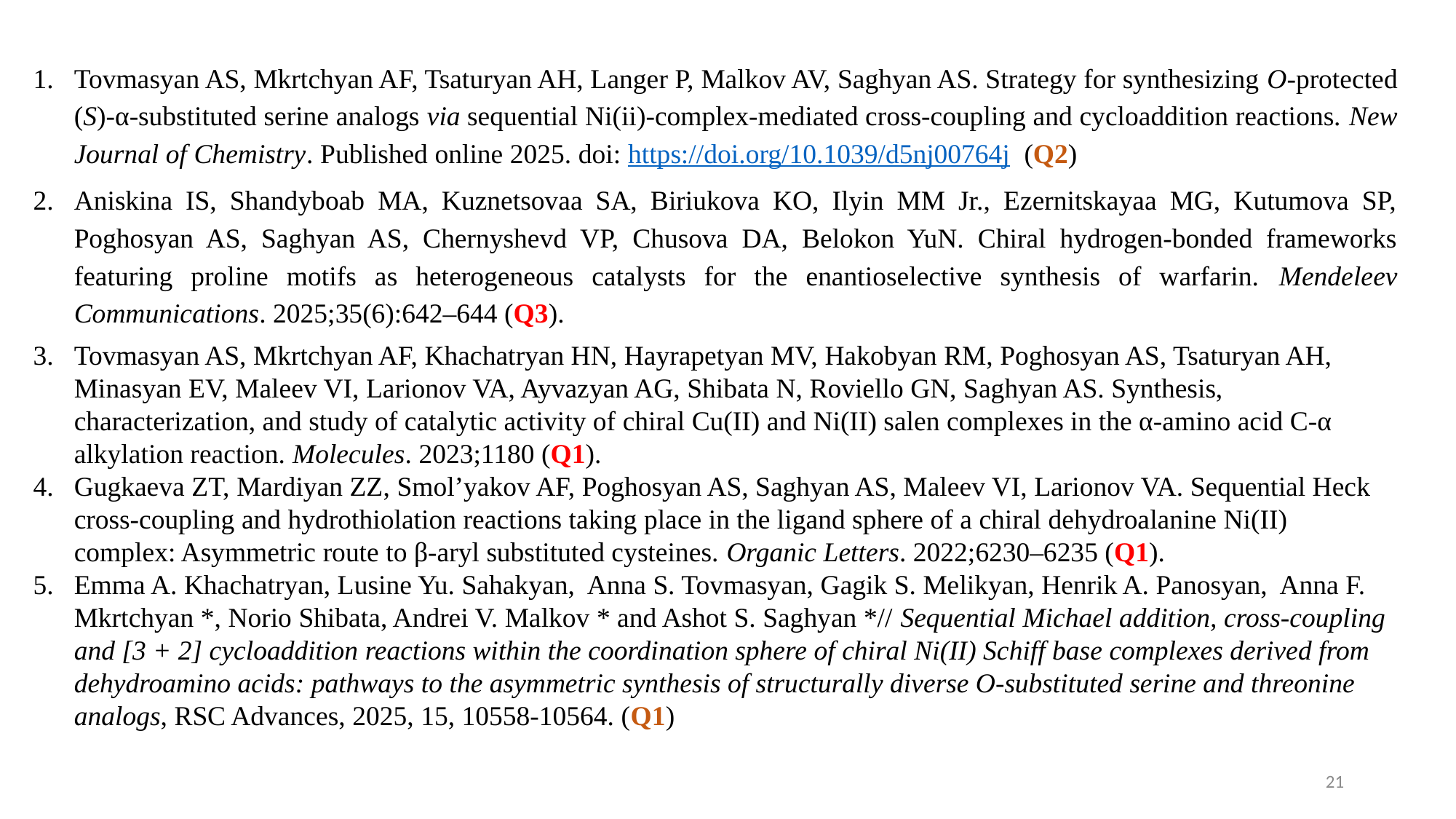

Tovmasyan AS, Mkrtchyan AF, Tsaturyan AH, Langer P, Malkov AV, Saghyan AS. Strategy for synthesizing O-protected (S)-α-substituted serine analogs via sequential Ni(ii)-complex-mediated cross-coupling and cycloaddition reactions. New Journal of Chemistry. Published online 2025. doi: https://doi.org/10.1039/d5nj00764j  (Q2)
Aniskina IS, Shandyboab MA, Kuznetsovaa SA, Biriukova KO, Ilyin MM Jr., Ezernitskayaa MG, Kutumova SP, Poghosyan AS, Saghyan AS, Chernyshevd VP, Chusova DA, Belokon YuN. Chiral hydrogen-bonded frameworks featuring proline motifs as heterogeneous catalysts for the enantioselective synthesis of warfarin. Mendeleev Communications. 2025;35(6):642–644 (Q3).
Tovmasyan AS, Mkrtchyan AF, Khachatryan HN, Hayrapetyan MV, Hakobyan RM, Poghosyan AS, Tsaturyan AH, Minasyan EV, Maleev VI, Larionov VA, Ayvazyan AG, Shibata N, Roviello GN, Saghyan AS. Synthesis, characterization, and study of catalytic activity of chiral Cu(II) and Ni(II) salen complexes in the α-amino acid C-α alkylation reaction. Molecules. 2023;1180 (Q1).
Gugkaeva ZT, Mardiyan ZZ, Smol’yakov AF, Poghosyan AS, Saghyan AS, Maleev VI, Larionov VA. Sequential Heck cross-coupling and hydrothiolation reactions taking place in the ligand sphere of a chiral dehydroalanine Ni(II) complex: Asymmetric route to β-aryl substituted cysteines. Organic Letters. 2022;6230–6235 (Q1).
Emma A. Khachatryan, Lusine Yu. Sahakyan,  Anna S. Tovmasyan, Gagik S. Melikyan, Henrik A. Panosyan,  Anna F. Mkrtchyan *, Norio Shibata, Andrei V. Malkov * and Ashot S. Saghyan *// Sequential Michael addition, cross-coupling and [3 + 2] cycloaddition reactions within the coordination sphere of chiral Ni(II) Schiff base complexes derived from dehydroamino acids: pathways to the asymmetric synthesis of structurally diverse O-substituted serine and threonine analogs, RSC Advances, 2025, 15, 10558-10564. (Q1)

21